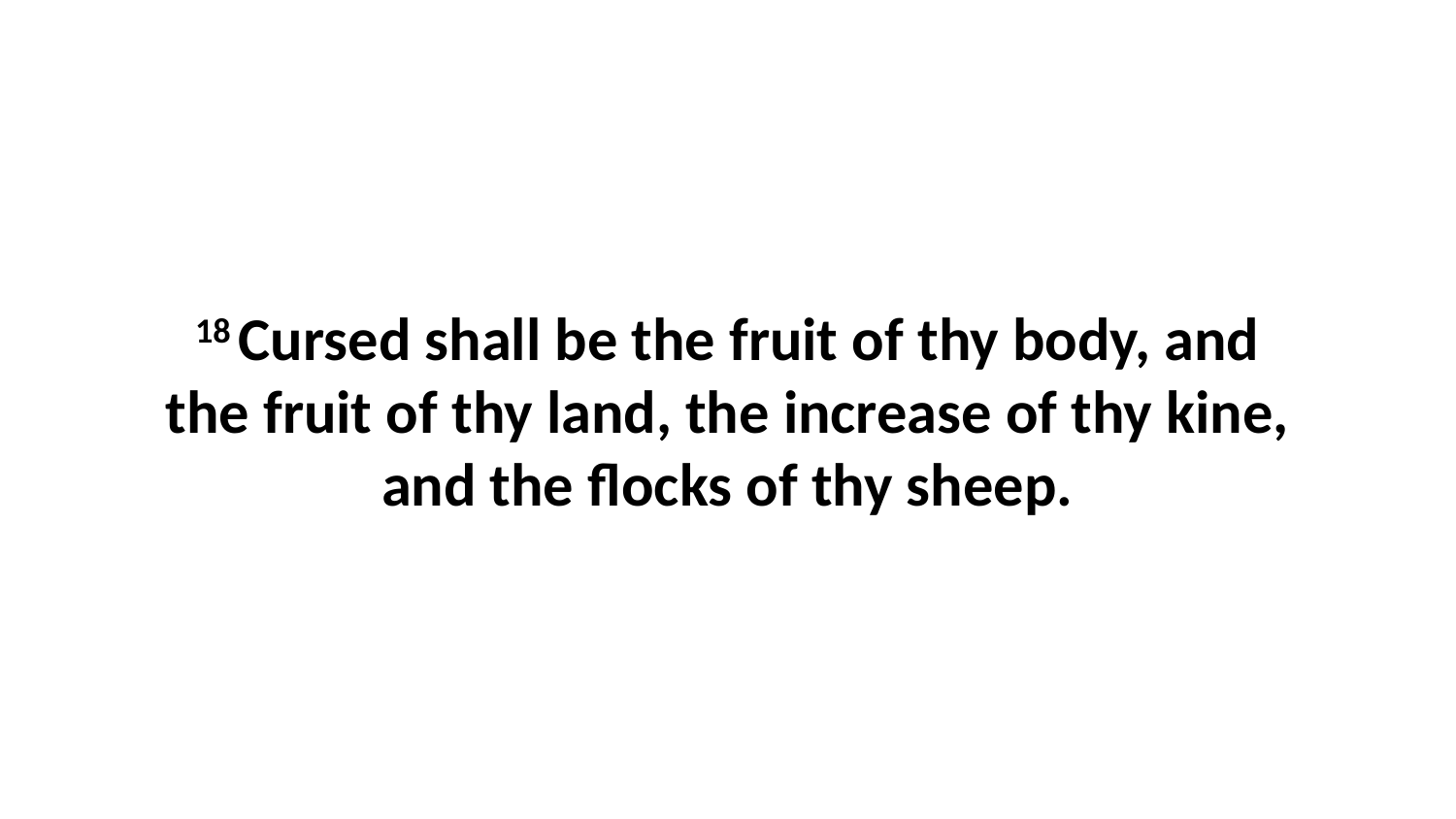

18 Cursed shall be the fruit of thy body, and the fruit of thy land, the increase of thy kine, and the flocks of thy sheep.